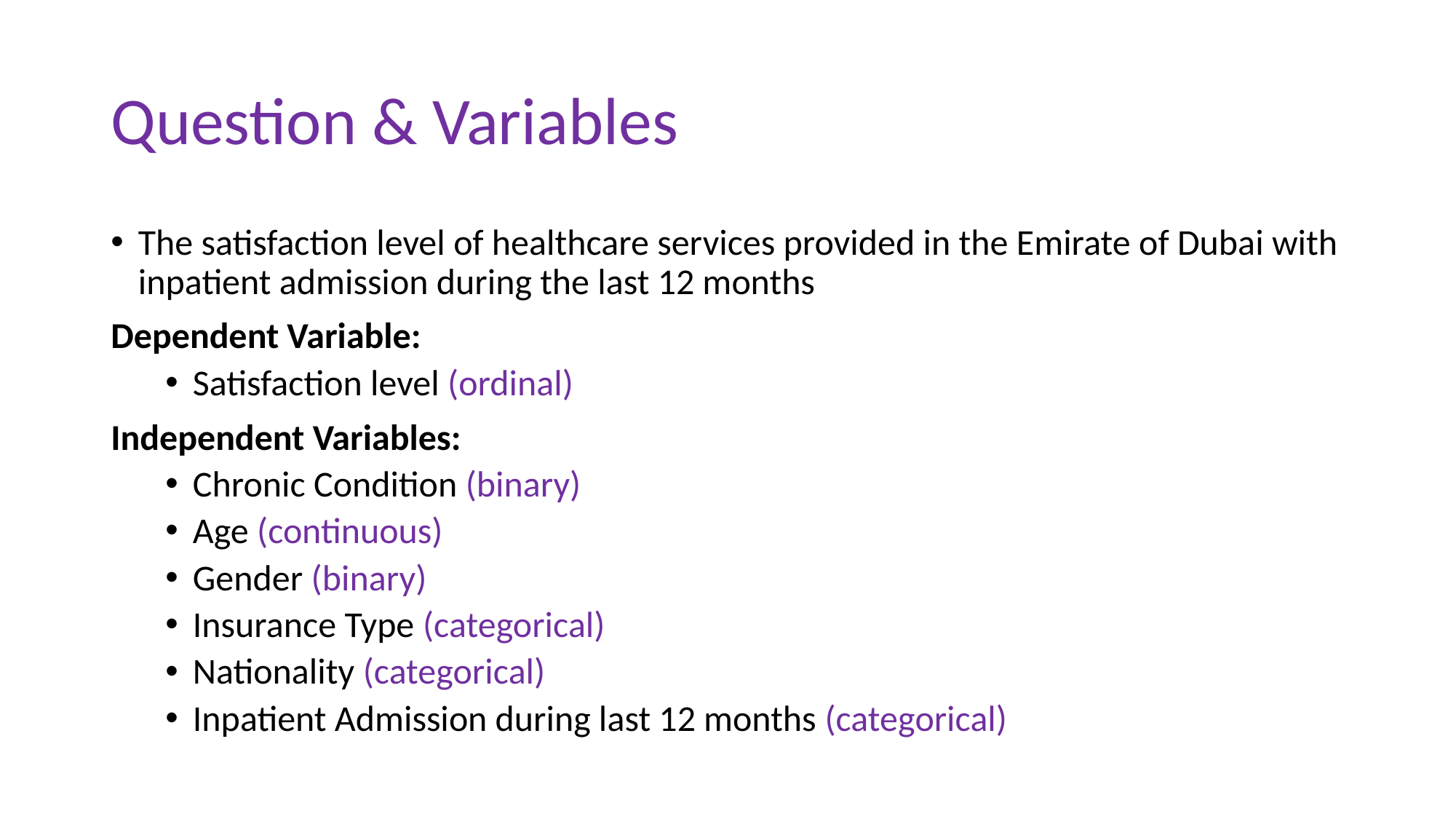

# Question & Variables
The satisfaction level of healthcare services provided in the Emirate of Dubai with inpatient admission during the last 12 months
Dependent Variable:
Satisfaction level (ordinal)
Independent Variables:
Chronic Condition (binary)
Age (continuous)
Gender (binary)
Insurance Type (categorical)
Nationality (categorical)
Inpatient Admission during last 12 months (categorical)